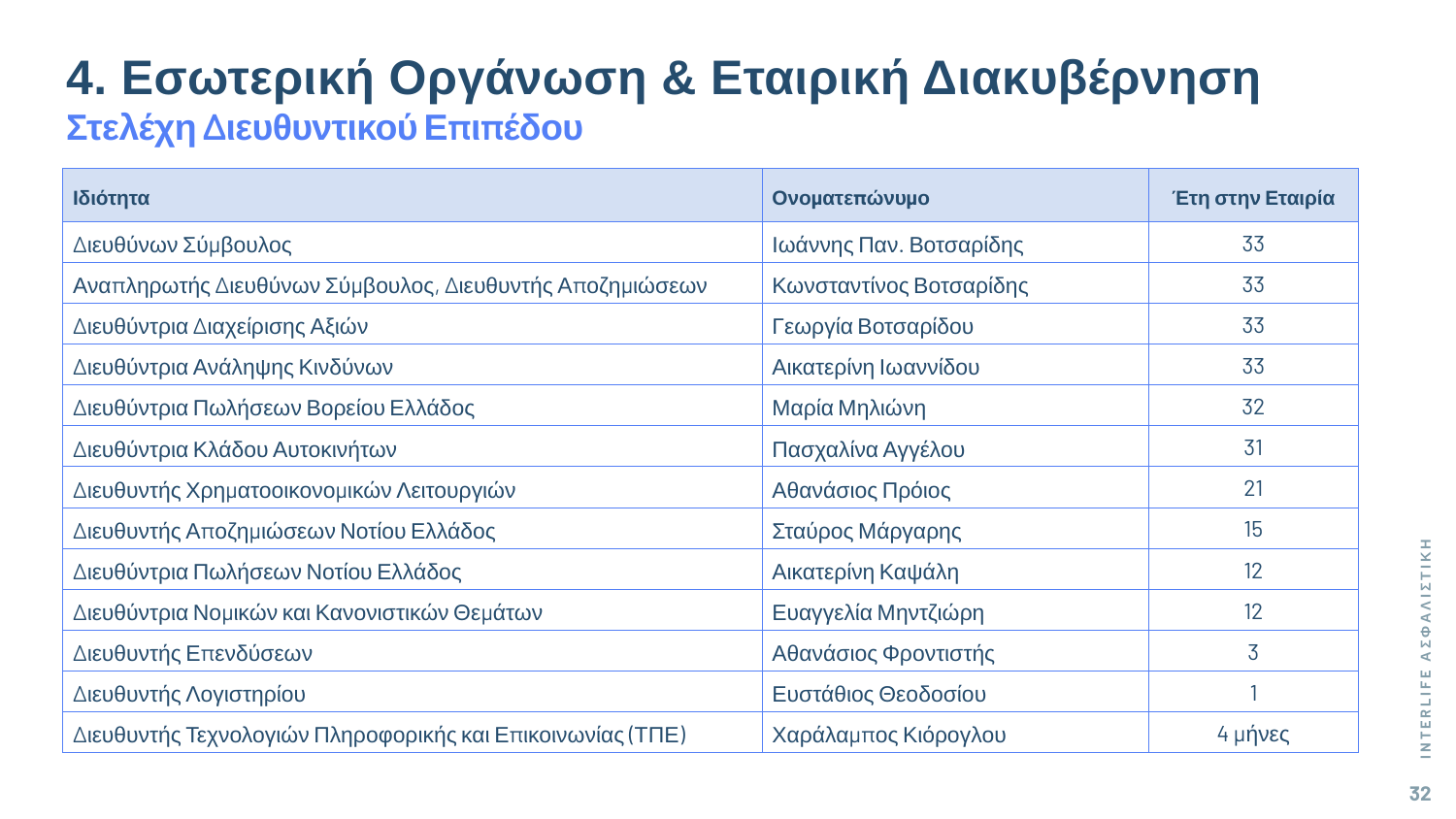

4. Εσωτερική Οργάνωση & Εταιρική Διακυβέρνηση
Στελέχη Διευθυντικού Επιπέδου
| Ιδιότητα | Ονοματεπώνυμο | Έτη στην Εταιρία |
| --- | --- | --- |
| Διευθύνων Σύμβουλος | Ιωάννης Παν. Βοτσαρίδης | 33 |
| Αναπληρωτής Διευθύνων Σύμβουλος, Διευθυντής Αποζημιώσεων | Κωνσταντίνος Βοτσαρίδης | 33 |
| Διευθύντρια Διαχείρισης Αξιών | Γεωργία Βοτσαρίδου | 33 |
| Διευθύντρια Ανάληψης Κινδύνων | Αικατερίνη Ιωαννίδου | 33 |
| Διευθύντρια Πωλήσεων Βορείου Ελλάδος | Μαρία Μηλιώνη | 32 |
| Διευθύντρια Κλάδου Αυτοκινήτων | Πασχαλίνα Αγγέλου | 31 |
| Διευθυντής Χρηματοοικονομικών Λειτουργιών | Αθανάσιος Πρόιος | 21 |
| Διευθυντής Αποζημιώσεων Νοτίου Ελλάδος | Σταύρος Μάργαρης | 15 |
| Διευθύντρια Πωλήσεων Νοτίου Ελλάδος | Αικατερίνη Καψάλη | 12 |
| Διευθύντρια Νομικών και Κανονιστικών Θεμάτων | Ευαγγελία Μηντζιώρη | 12 |
| Διευθυντής Επενδύσεων | Αθανάσιος Φροντιστής | 3 |
| Διευθυντής Λογιστηρίου | Ευστάθιος Θεοδοσίου | 1 |
| Διευθυντής Τεχνολογιών Πληροφορικής και Επικοινωνίας (ΤΠΕ) | Χαράλαμπος Κιόρογλου | 4 μήνες |
INTERLIFE ΑΣΦΑΛΙΣΤΙΚΗ
32